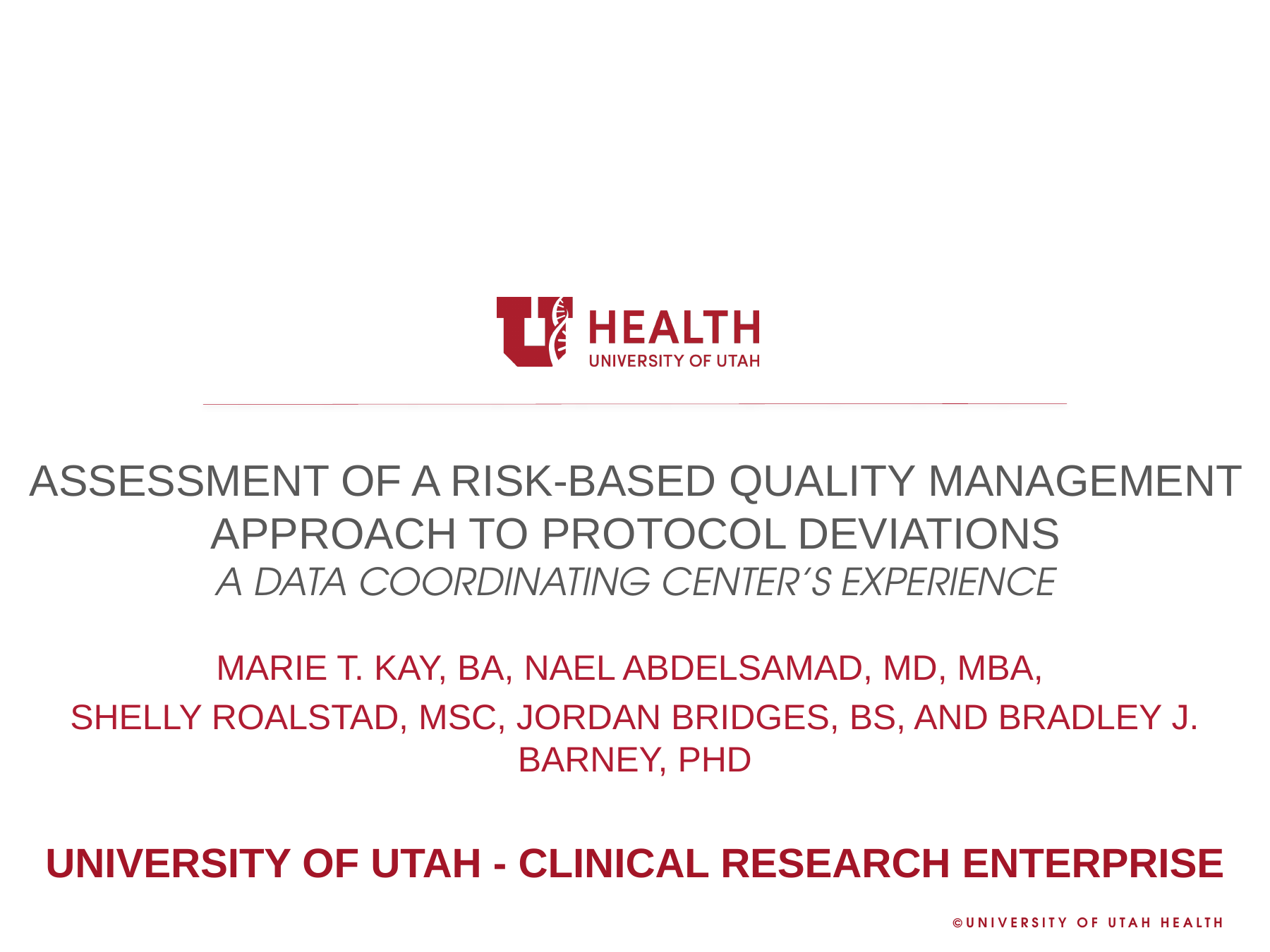

# Assessment of a Risk-based quality management approach to protocol deviations A Data Coordinating Center’s Experience
Marie T. Kay, BA, Nael Abdelsamad, MD, MBA,
Shelly Roalstad, MSc, Jordan Bridges, BS, and Bradley J. Barney, PhD

University of Utah - Clinical Research Enterprise